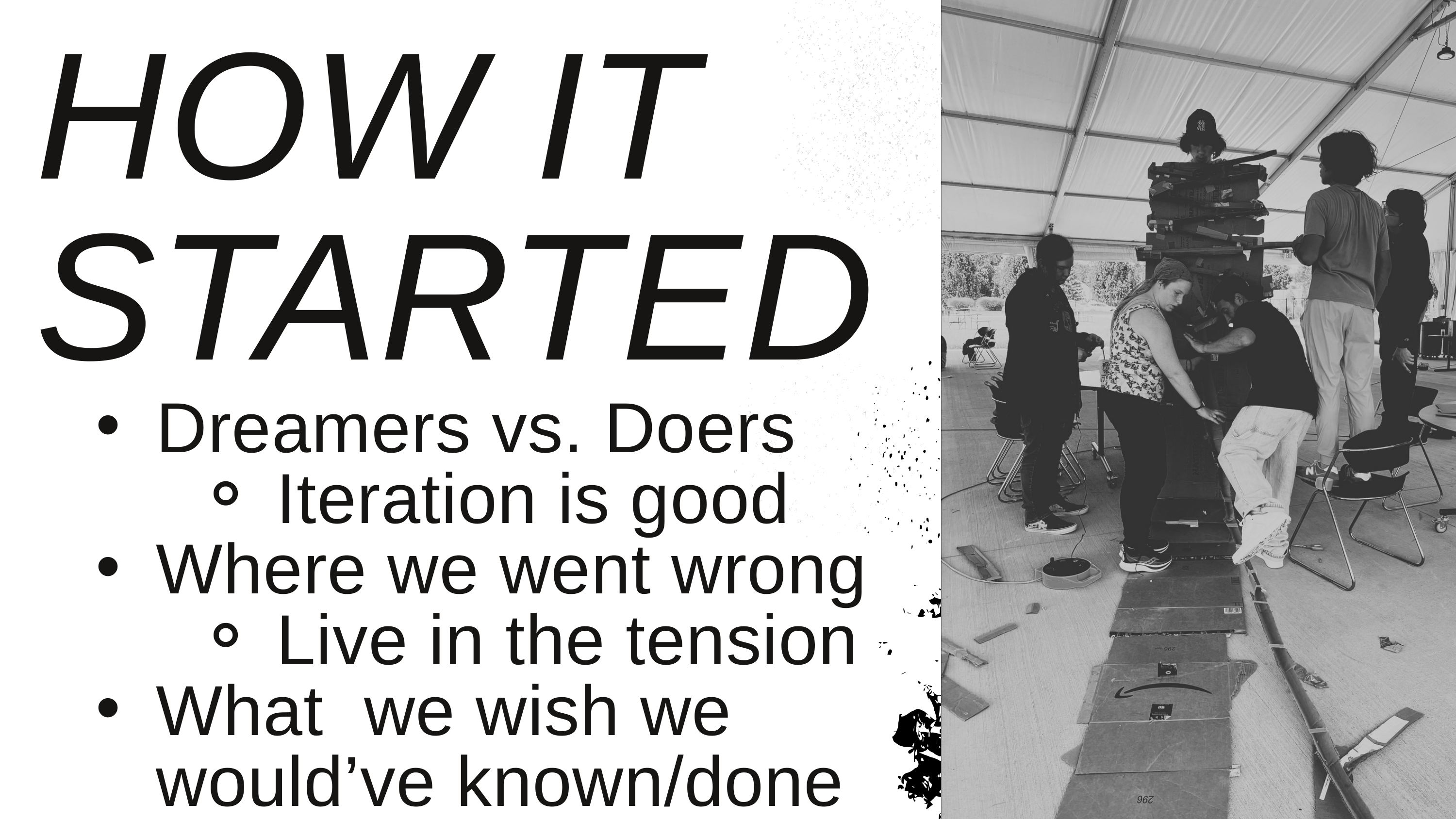

HOW IT STARTED
Dreamers vs. Doers
Iteration is good
Where we went wrong
Live in the tension
What  we wish we would’ve known/done sooner
Relationships matter most